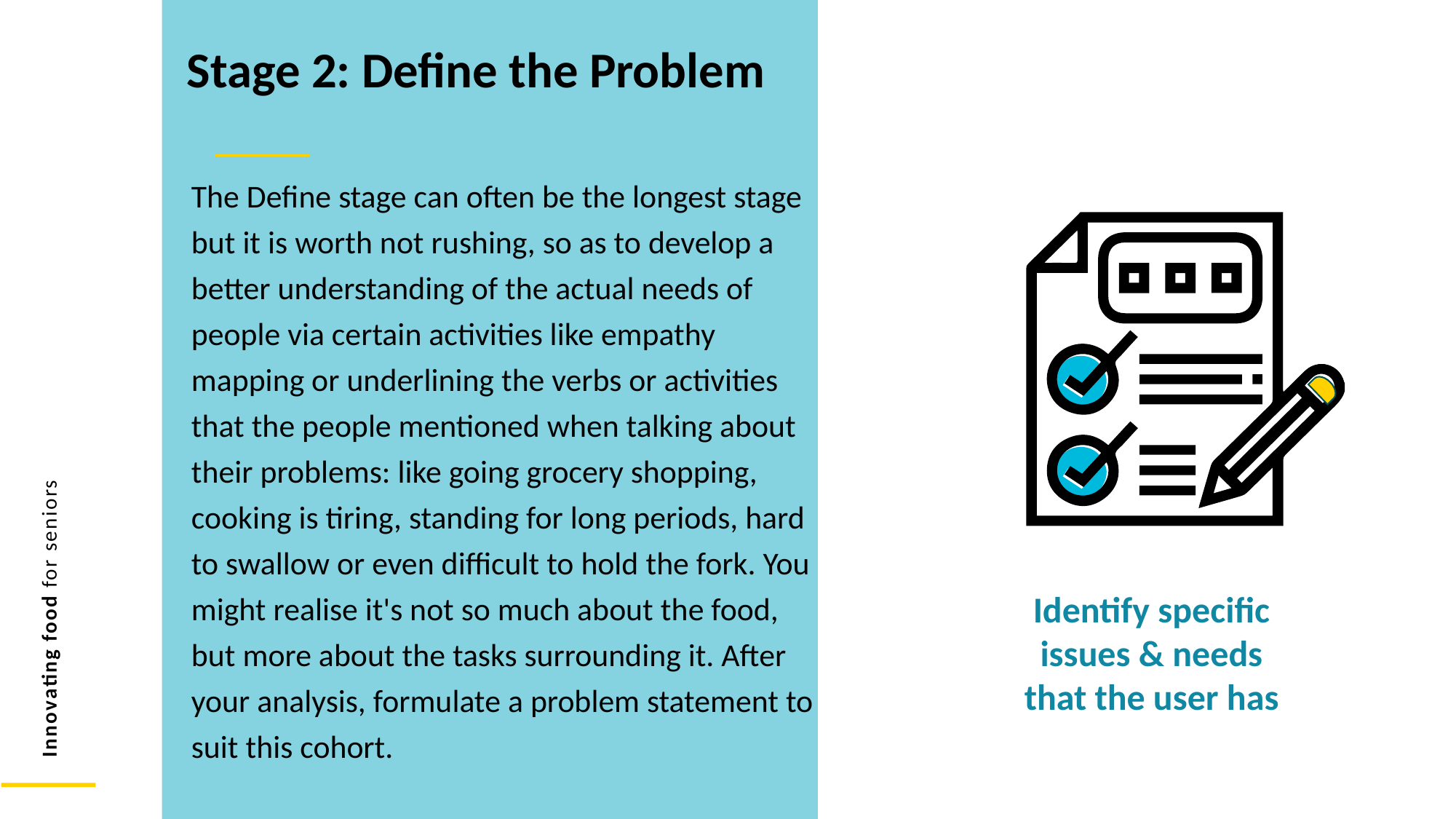

Stage 2: Define the Problem
The Define stage can often be the longest stage but it is worth not rushing, so as to develop a better understanding of the actual needs of people via certain activities like empathy mapping or underlining the verbs or activities that the people mentioned when talking about their problems: like going grocery shopping, cooking is tiring, standing for long periods, hard to swallow or even difficult to hold the fork. You might realise it's not so much about the food, but more about the tasks surrounding it. After your analysis, formulate a problem statement to suit this cohort.

Identify specific
issues & needs
that the user has